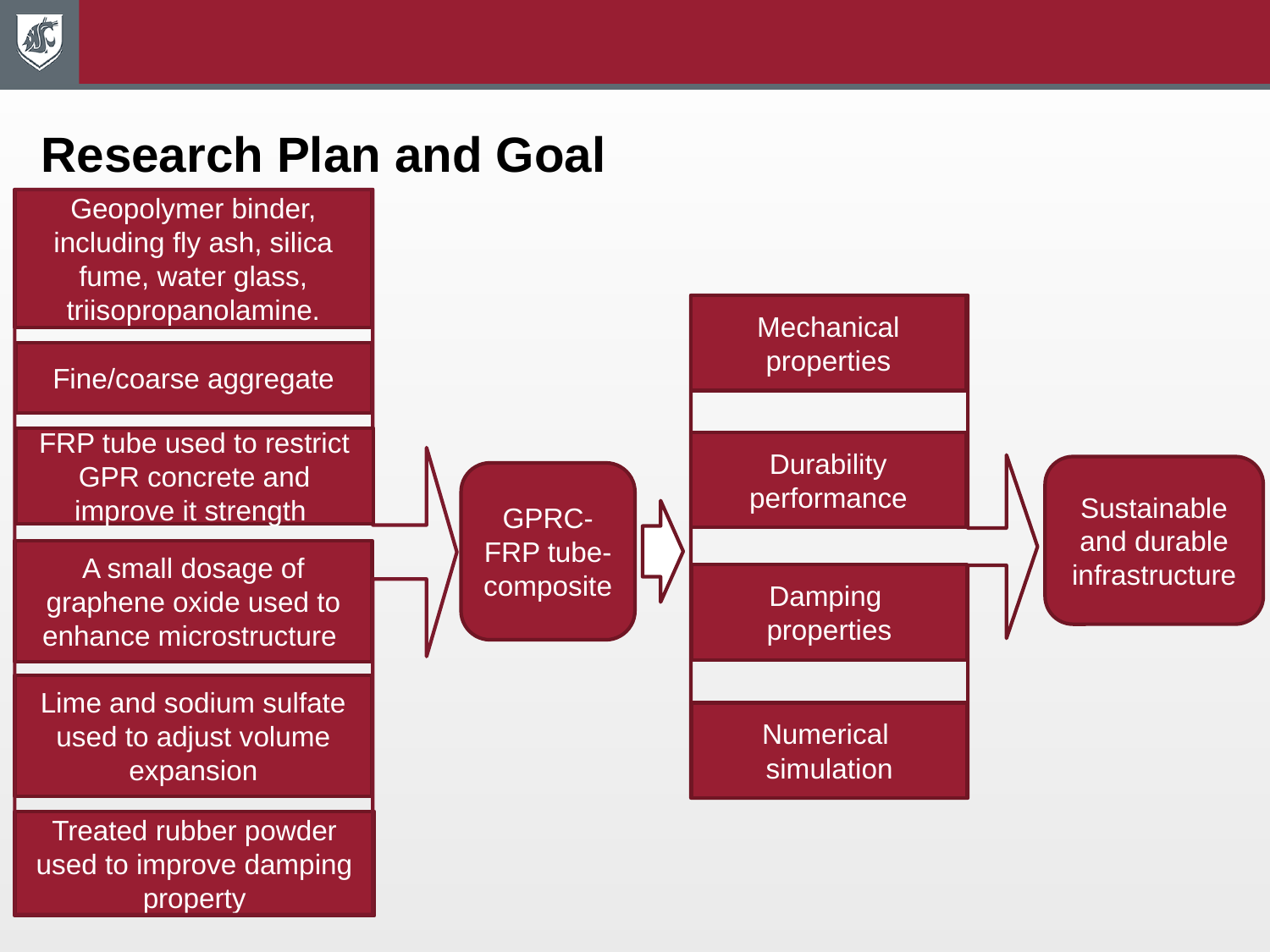

Research Plan and Goal
Geopolymer binder, including fly ash, silica fume, water glass, triisopropanolamine.

Fine/coarse aggregate
A small dosage of graphene oxide used to enhance microstructure
Lime and sodium sulfate used to adjust volume expansion
Treated rubber powder used to improve damping property

Mechanical properties
FRP tube used to restrict GPR concrete and improve it strength
Durability performance
Sustainable and durable infrastructure
GPRC-
FRP tube-
composite

Damping
properties
Numerical
simulation